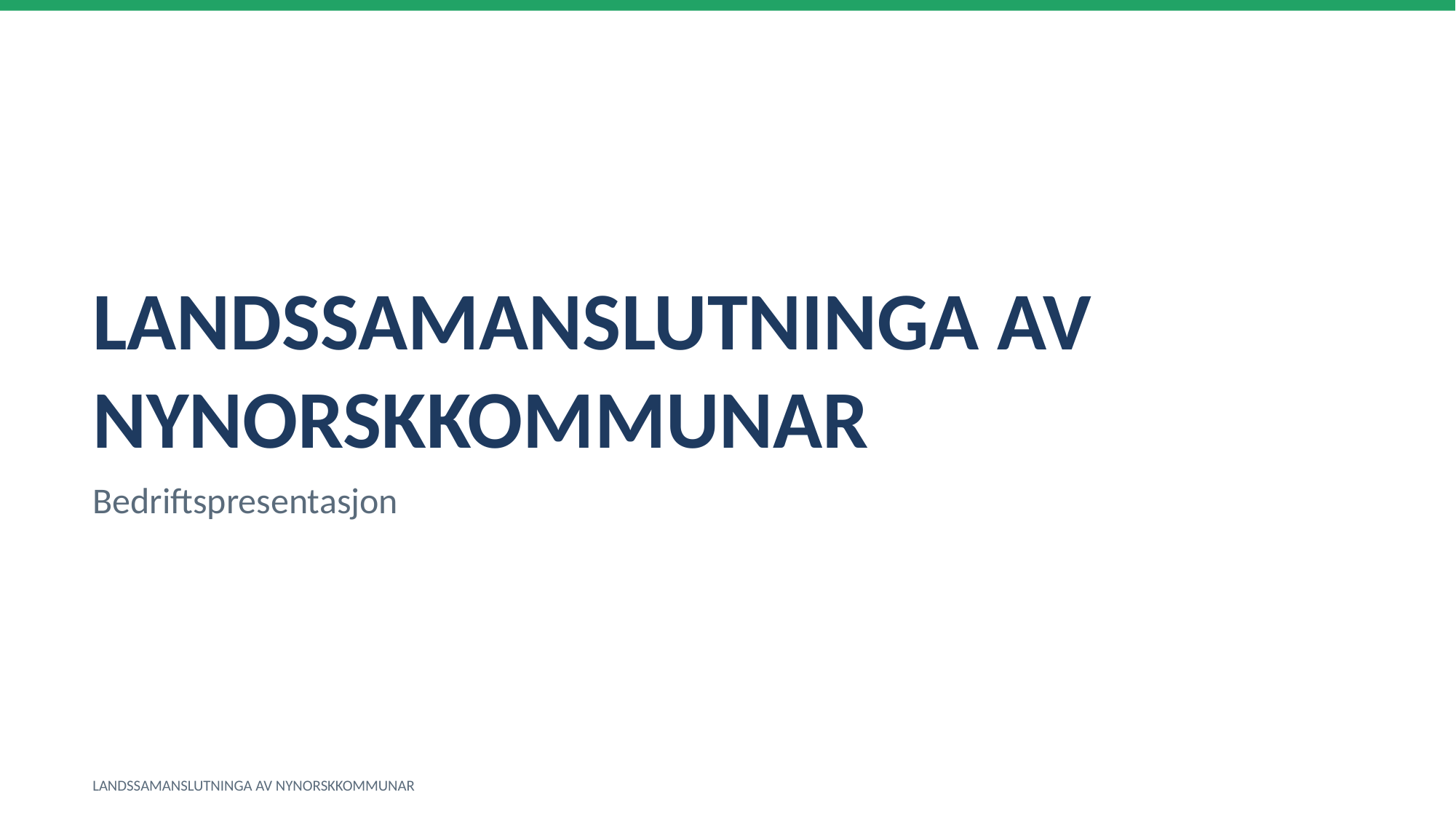

LANDSSAMANSLUTNINGA AV NYNORSKKOMMUNAR
Bedriftspresentasjon
LANDSSAMANSLUTNINGA AV NYNORSKKOMMUNAR